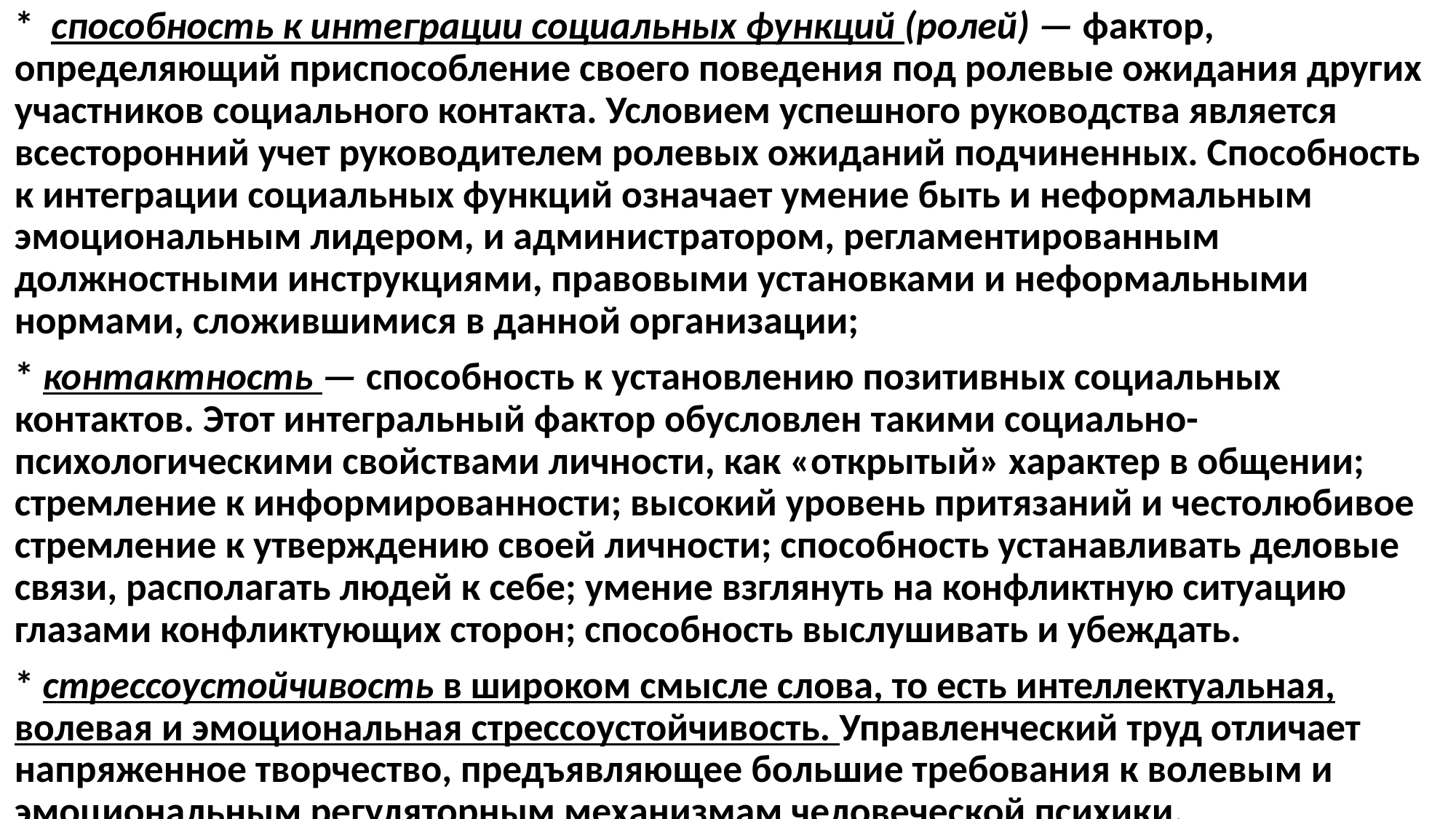

*  способность к интеграции социальных функций (ролей) — фактор, определяющий приспособление своего поведения под ролевые ожидания других участников социального контакта. Условием успешного руководства является всесторонний учет руководителем ролевых ожиданий подчиненных. Способность к интеграции социальных функций означает умение быть и неформальным эмоциональным лидером, и администратором, регламентированным должностными инструкциями, правовыми установками и неформальными нормами, сложившимися в данной организации;
* контактность — способность к установлению позитивных социальных контактов. Этот интегральный фактор обусловлен такими социально-психологическими свойствами личности, как «открытый» характер в общении; стремление к информированности; высокий уровень притязаний и честолюбивое стремление к утверждению своей личности; способность устанавливать деловые связи, располагать людей к себе; умение взглянуть на конфликтную ситуацию глазами конфликтующих сторон; способность выслушивать и убеждать.
* стрессоустойчивость в широком смысле слова, то есть интеллектуальная, волевая и эмоциональная стрессоустойчивость. Управленческий труд отличает напряженное творчество, предъявляющее большие требования к волевым и эмоциональным регуляторным механизмам человеческой психики.